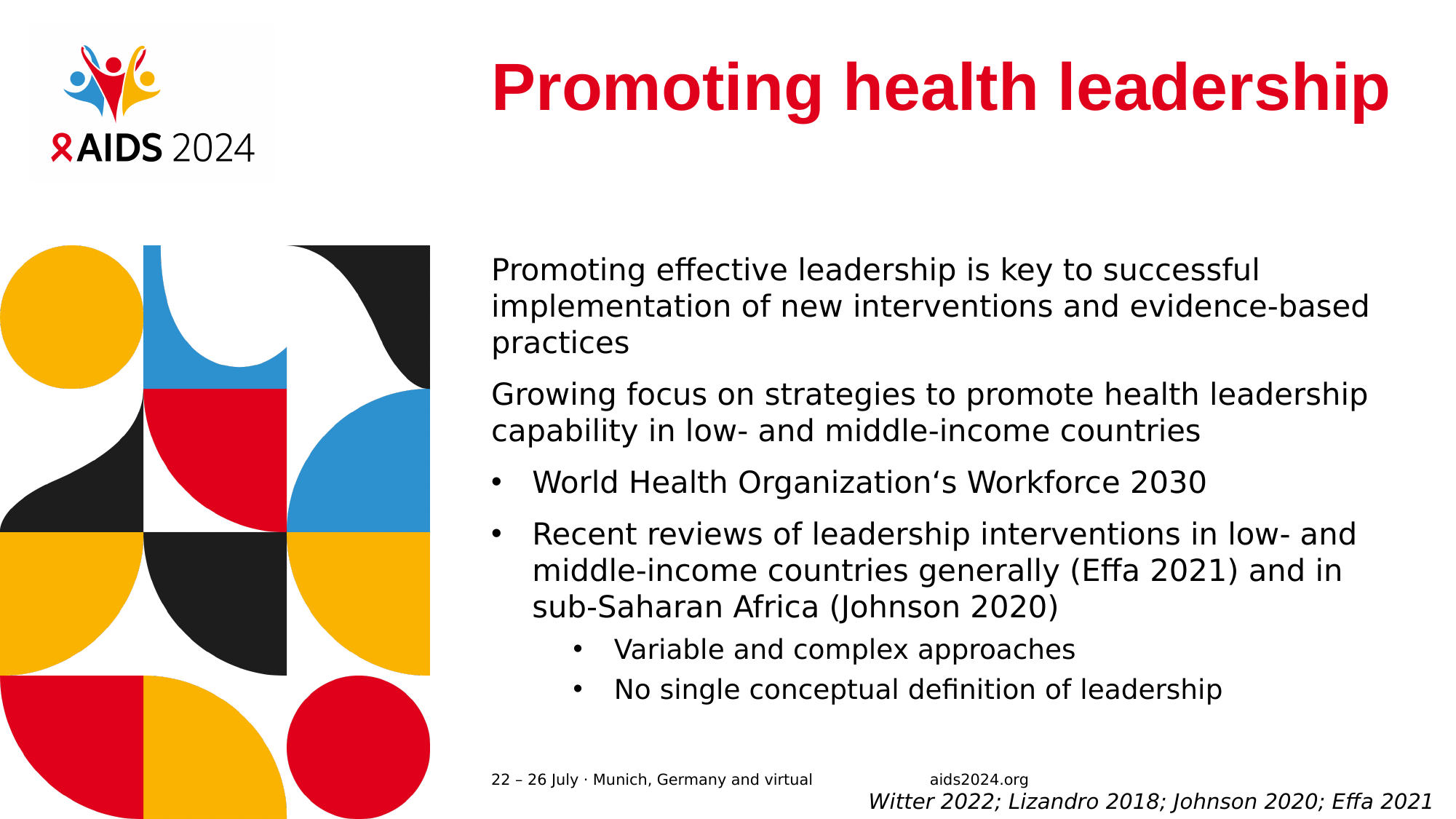

# Promoting health leadership
Promoting effective leadership is key to successful implementation of new interventions and evidence-based practices
Growing focus on strategies to promote health leadership capability in low- and middle-income countries
World Health Organization‘s Workforce 2030
Recent reviews of leadership interventions in low- and middle-income countries generally (Effa 2021) and in sub-Saharan Africa (Johnson 2020)
Variable and complex approaches
No single conceptual definition of leadership
Witter 2022; Lizandro 2018; Johnson 2020; Effa 2021